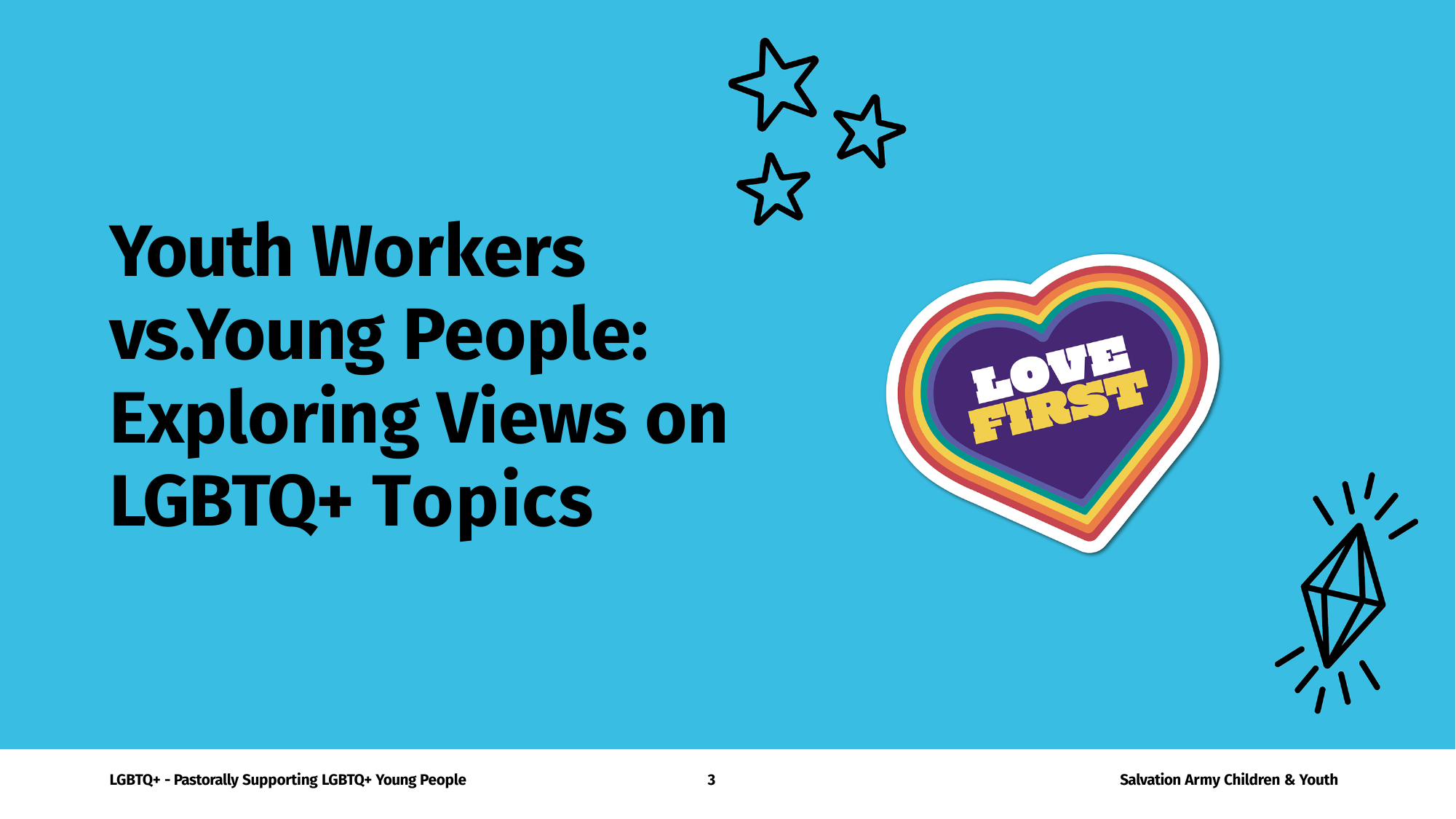

Youth Workers vs.Young People: Exploring Views on LGBTQ+ Topics
LGBTQ+ - Pastorally Supporting LGBTQ+ Young People
3
Salvation Army Children & Youth